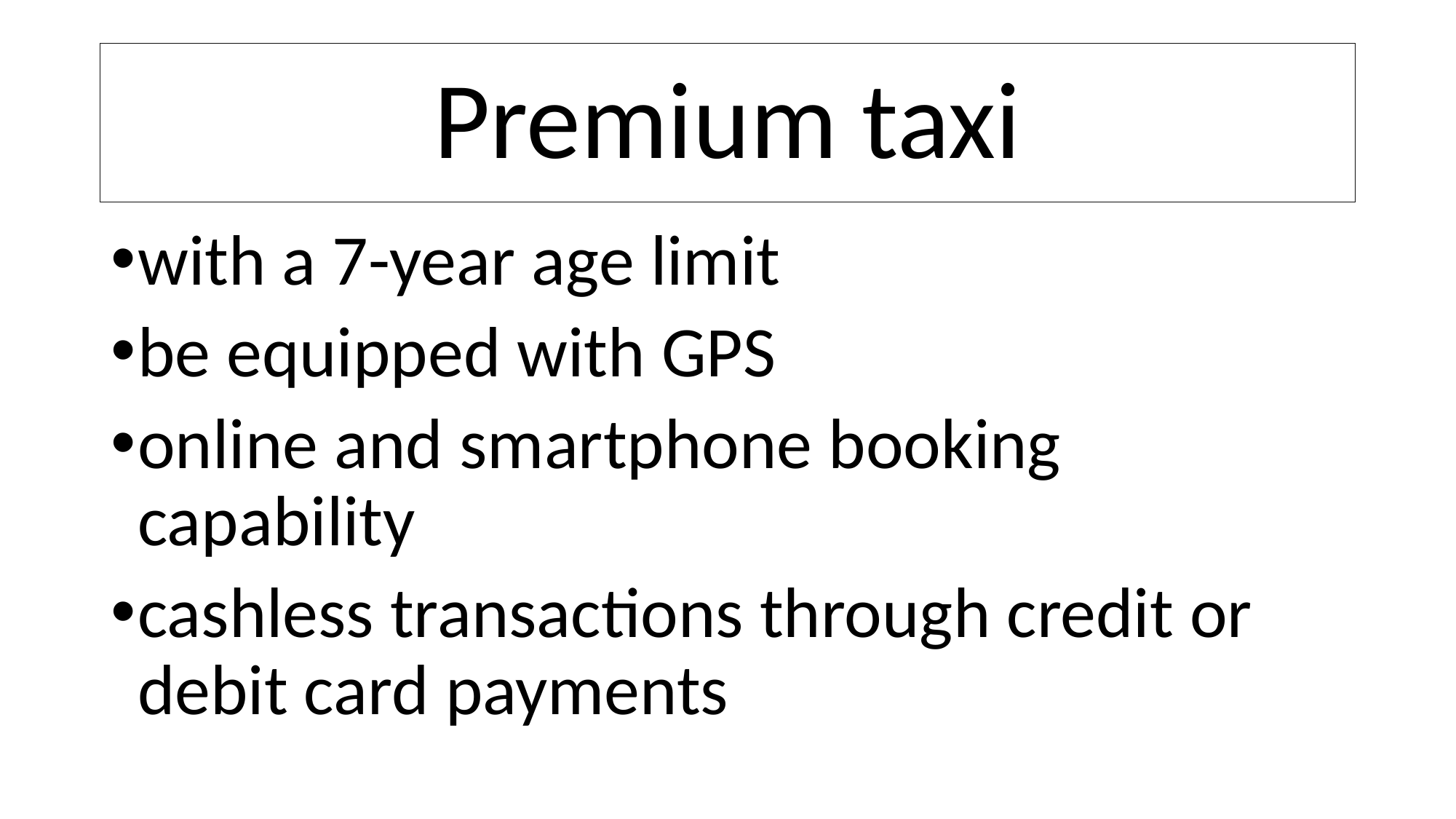

# Premium taxi
with a 7-year age limit
be equipped with GPS
online and smartphone booking capability
cashless transactions through credit or debit card payments